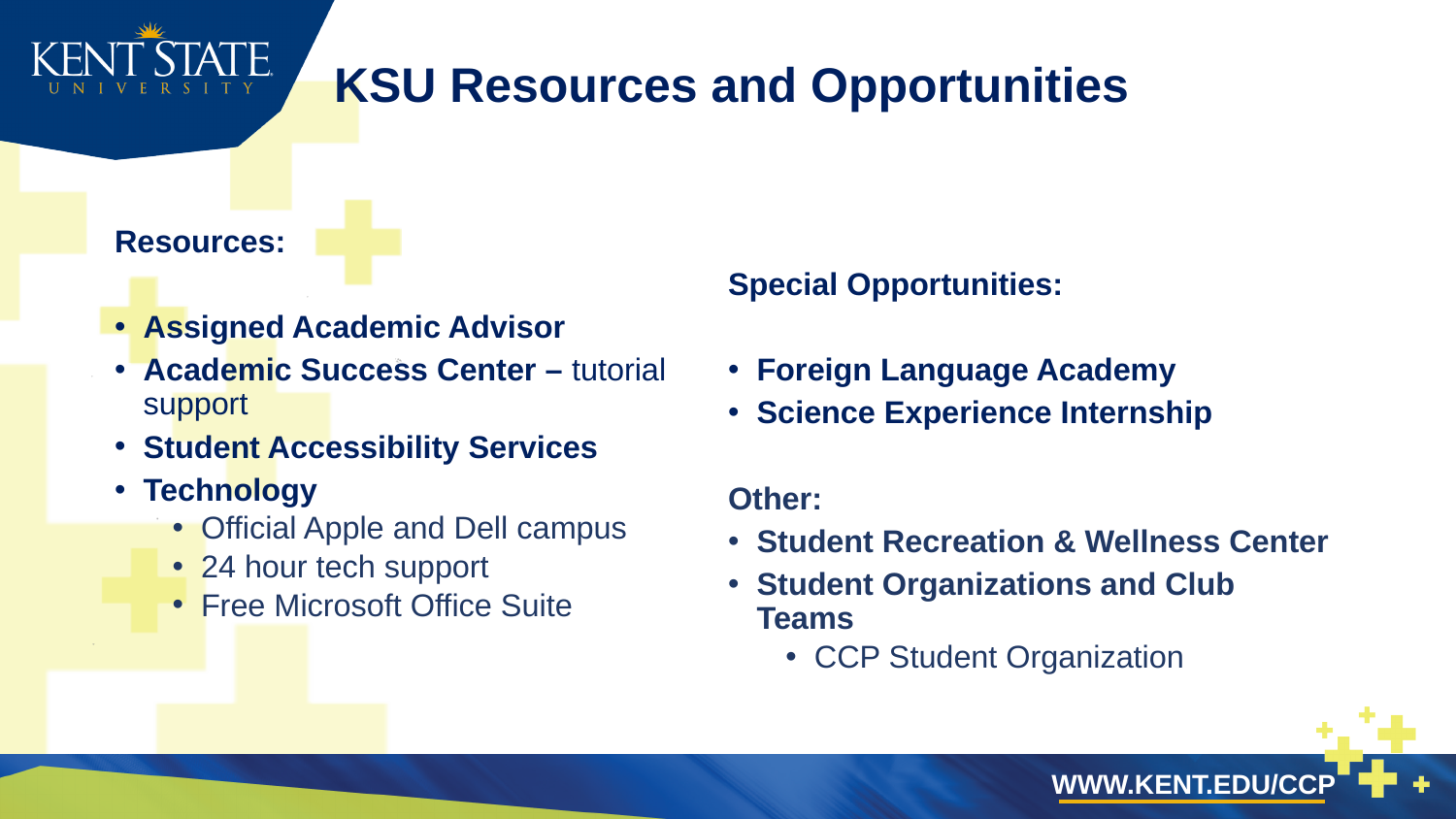

# KSU Resources and Opportunities
Resources:

Assigned Academic Advisor
Academic Success Center – tutorial support
Student Accessibility Services
Technology
Official Apple and Dell campus
24 hour tech support
Free Microsoft Office Suite

Special Opportunities:

Foreign Language Academy
Science Experience Internship

Other:
Student Recreation & Wellness Center
Student Organizations and Club Teams
CCP Student Organization